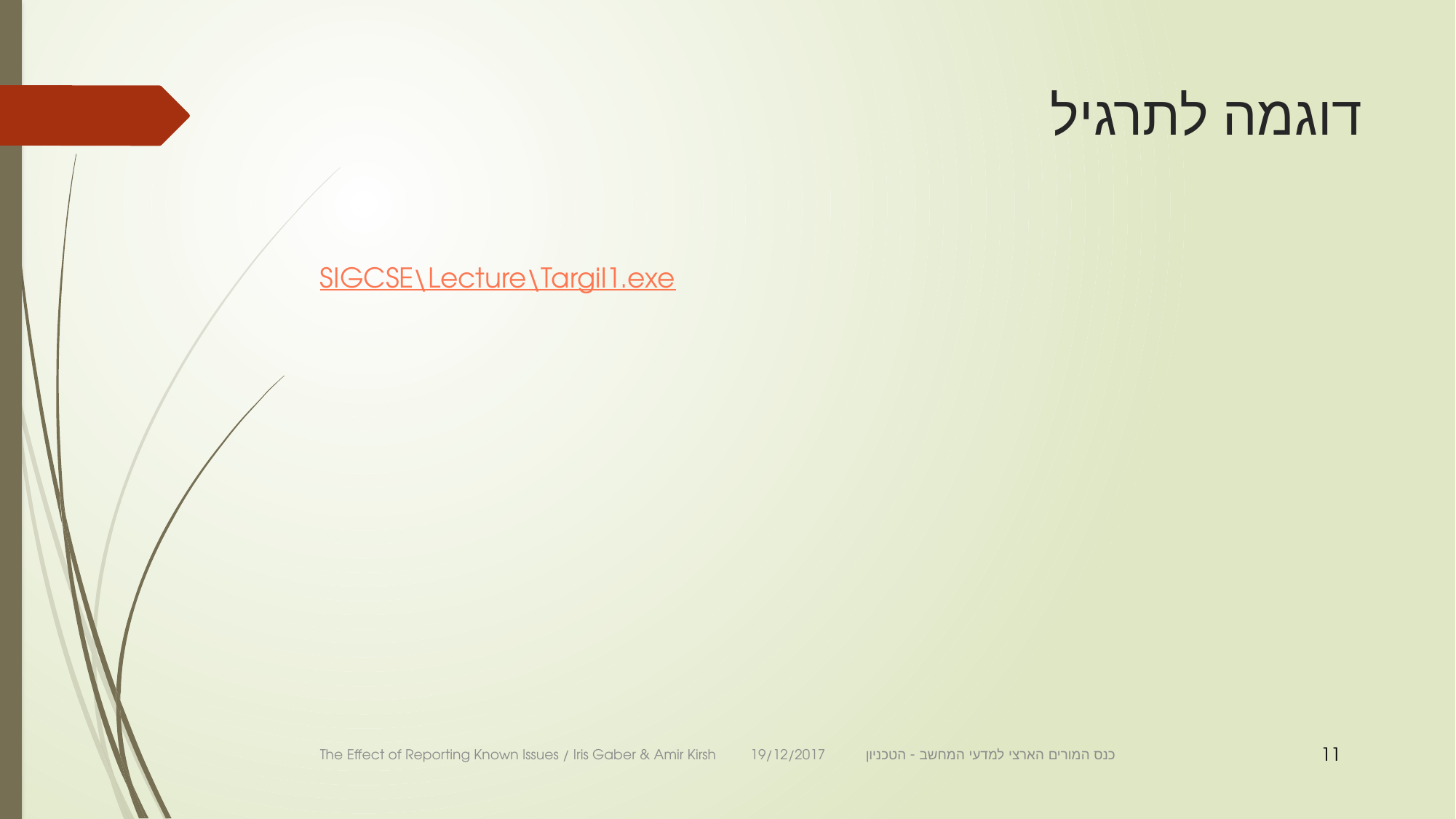

# דוגמה לתרגיל
SIGCSE\Lecture\Targil1.exe
11
The Effect of Reporting Known Issues / Iris Gaber & Amir Kirsh         19/12/2017 	כנס המורים הארצי למדעי המחשב - הטכניון